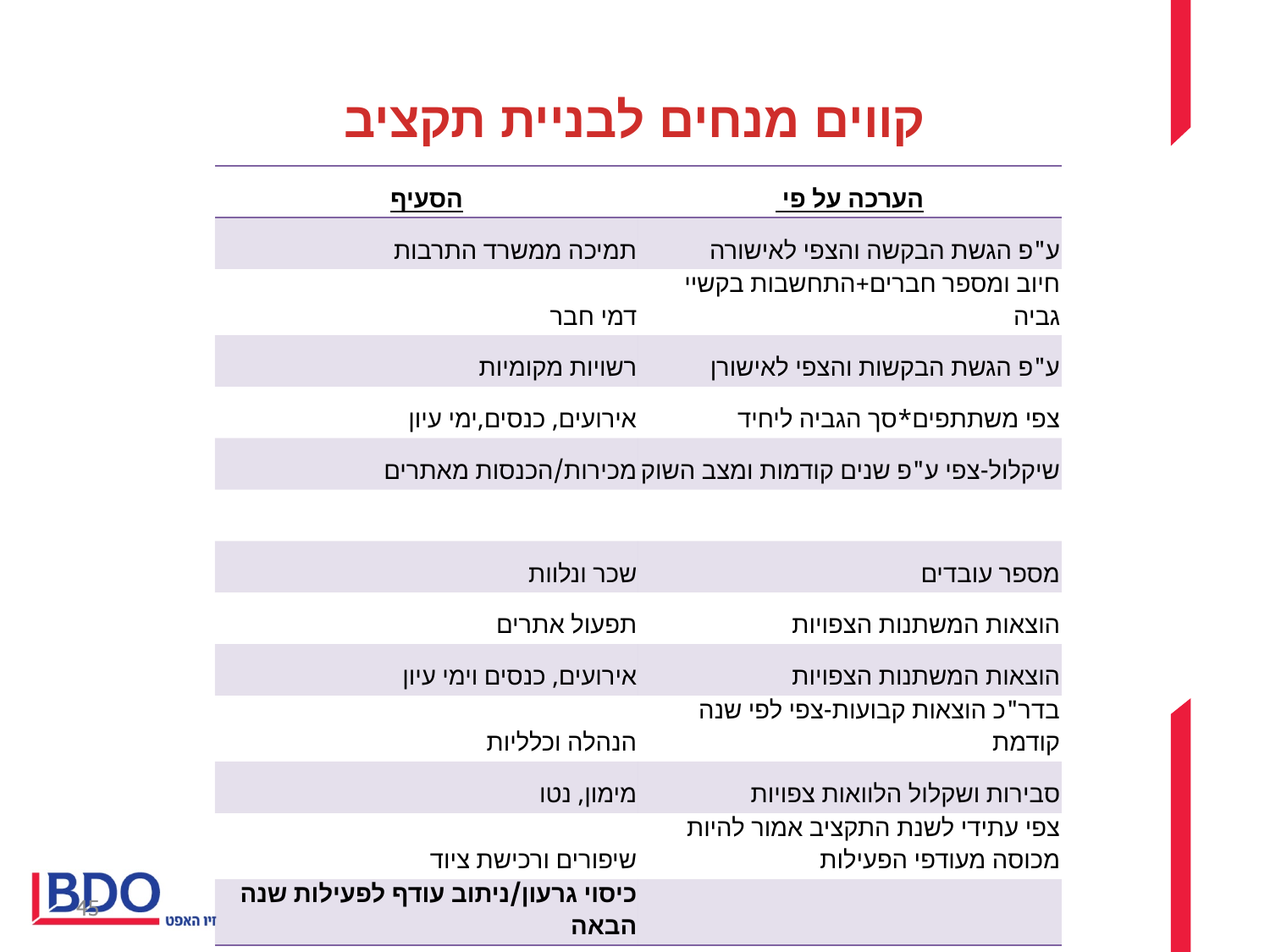

# קווים מנחים לבניית תקציב
| הסעיף | הערכה על פי |
| --- | --- |
| תמיכה ממשרד התרבות | ע"פ הגשת הבקשה והצפי לאישורה |
| דמי חבר | חיוב ומספר חברים+התחשבות בקשיי גביה |
| רשויות מקומיות | ע"פ הגשת הבקשות והצפי לאישורן |
| אירועים, כנסים,ימי עיון | צפי משתתפים\*סך הגביה ליחיד |
| מכירות/הכנסות מאתרים | שיקלול-צפי ע"פ שנים קודמות ומצב השוק |
|  |  |
| שכר ונלוות | מספר עובדים |
| תפעול אתרים | הוצאות המשתנות הצפויות |
| אירועים, כנסים וימי עיון | הוצאות המשתנות הצפויות |
| הנהלה וכלליות | בדר"כ הוצאות קבועות-צפי לפי שנה קודמת |
| מימון, נטו | סבירות ושקלול הלוואות צפויות |
| שיפורים ורכישת ציוד | צפי עתידי לשנת התקציב אמור להיות מכוסה מעודפי הפעילות |
| כיסוי גרעון/ניתוב עודף לפעילות שנה הבאה |  |

45